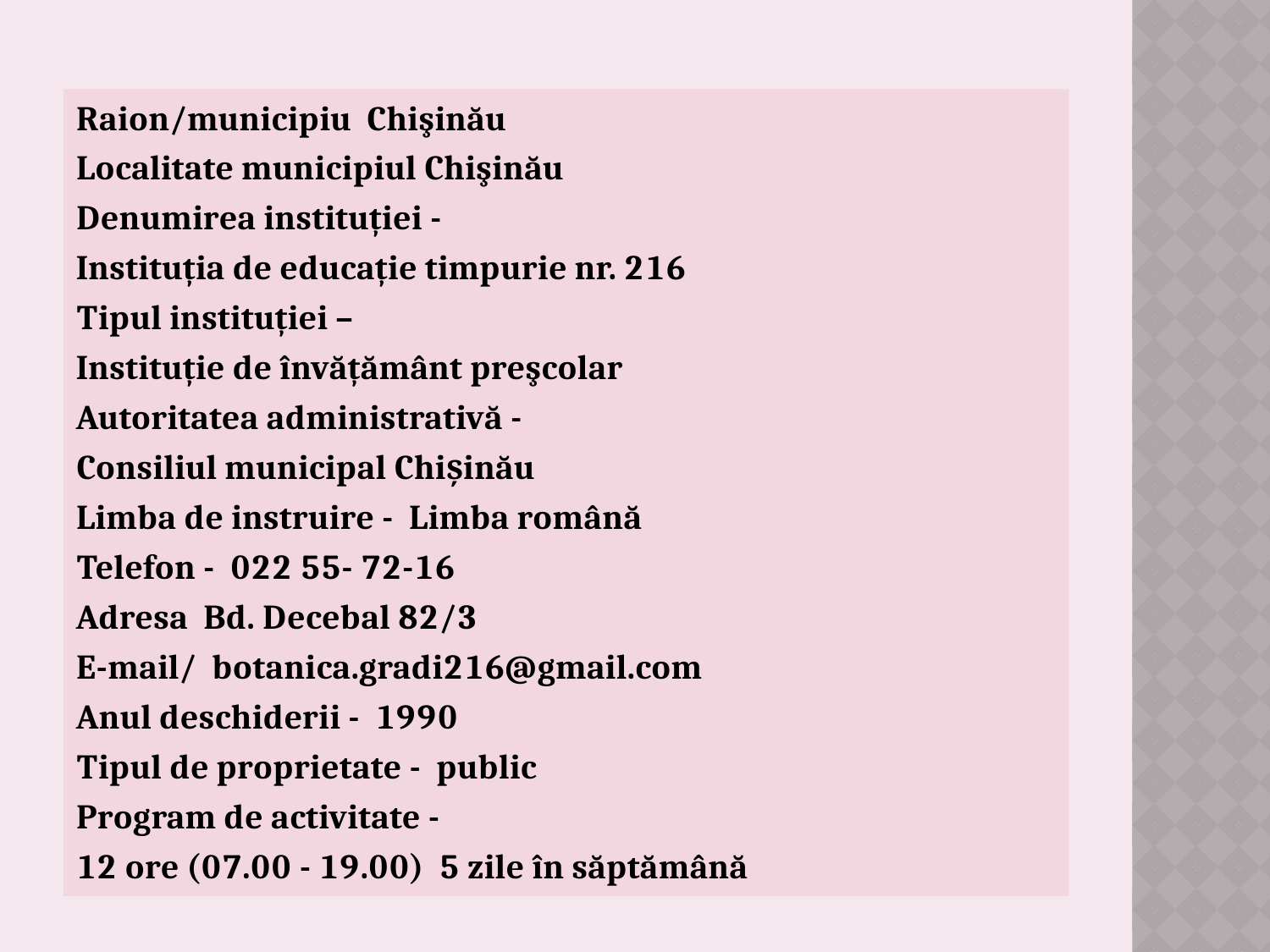

Raion/municipiu  Chişinău
Localitate municipiul Chişinău
Denumirea instituţiei -
Instituţia de educaţie timpurie nr. 216
Tipul instituţiei –
Instituţie de învăţământ preşcolar
Autoritatea administrativă -
Consiliul municipal Chișinău
Limba de instruire -  Limba română
Telefon -  022 55- 72-16
Adresa  Bd. Decebal 82/3
E-mail/  botanica.gradi216@gmail.com
Anul deschiderii -  1990
Tipul de proprietate -  public
Program de activitate -
12 ore (07.00 - 19.00)  5 zile în săptămână